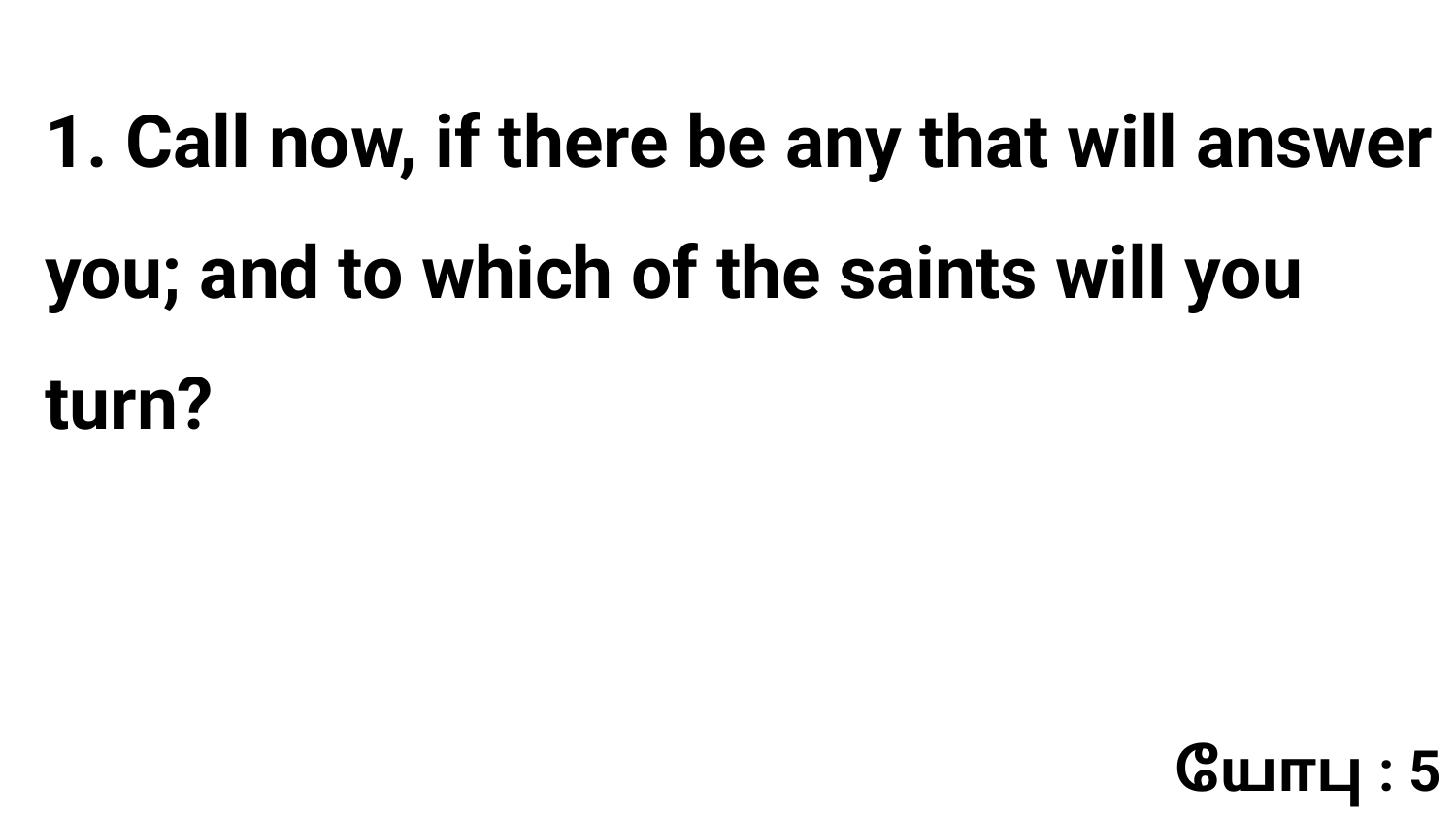

1. Call now, if there be any that will answer you; and to which of the saints will you turn?
யோபு : 5